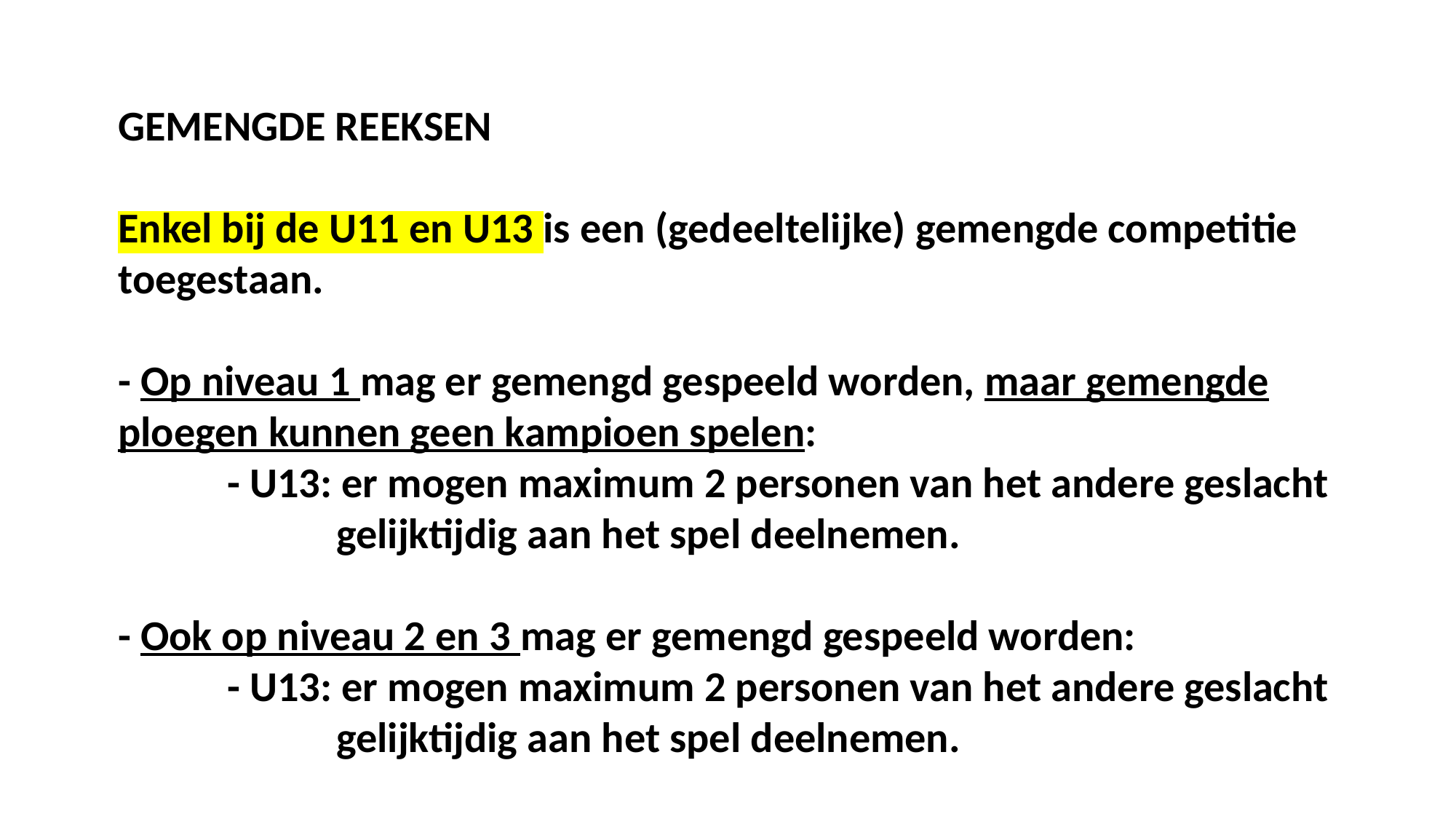

GEMENGDE REEKSEN

Enkel bij de U11 en U13 is een (gedeeltelijke) gemengde competitie toegestaan.

- Op niveau 1 mag er gemengd gespeeld worden, maar gemengde ploegen kunnen geen kampioen spelen:
	- U13: er mogen maximum 2 personen van het andere geslacht 		gelijktijdig aan het spel deelnemen.

- Ook op niveau 2 en 3 mag er gemengd gespeeld worden:
	- U13: er mogen maximum 2 personen van het andere geslacht 		gelijktijdig aan het spel deelnemen.